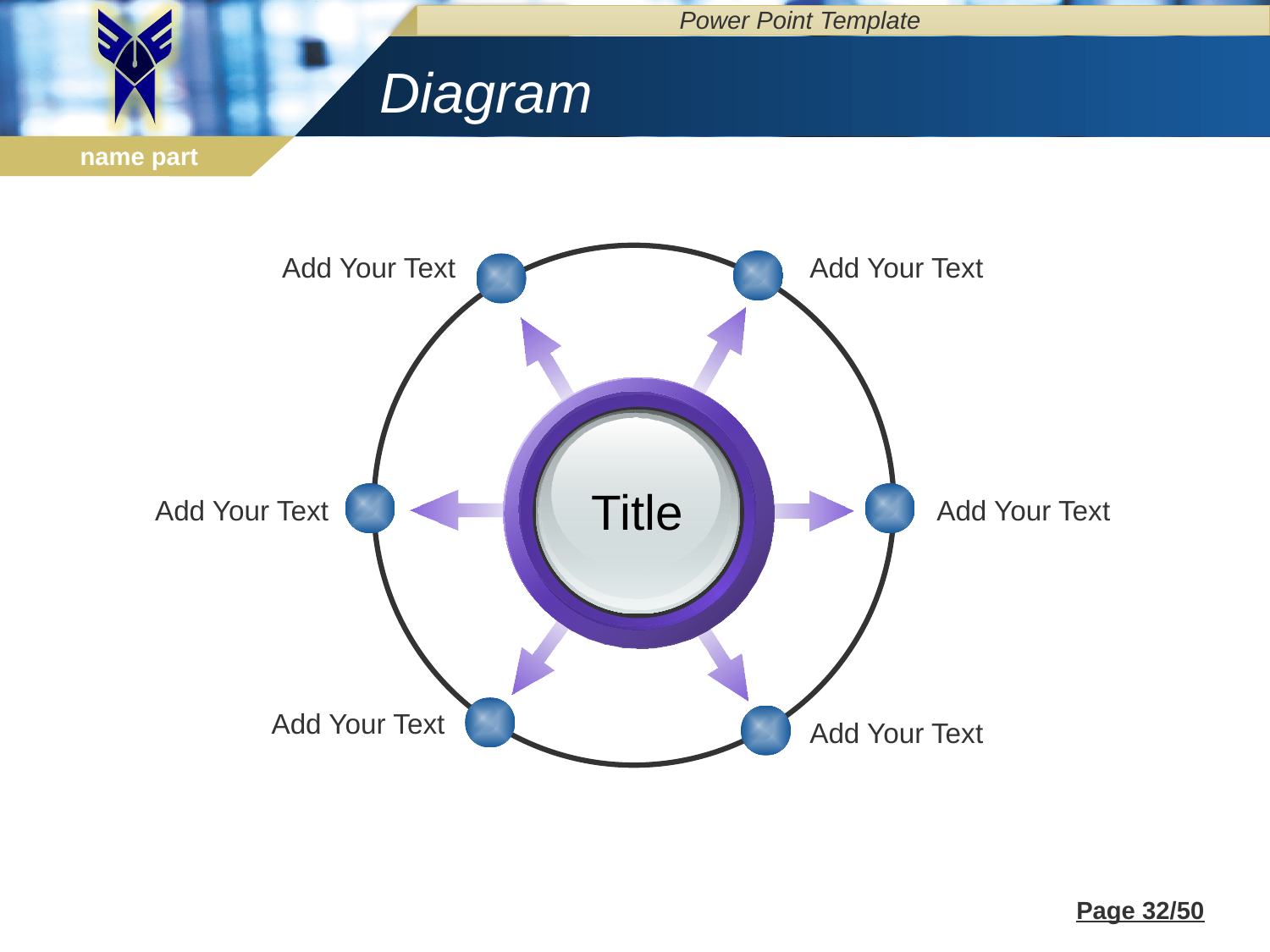

Power Point Template
# Diagram
Add Your Text
Add Your Text

Title

Add Your Text
Add Your Text

Add Your Text

Add Your Text
Page 32/50